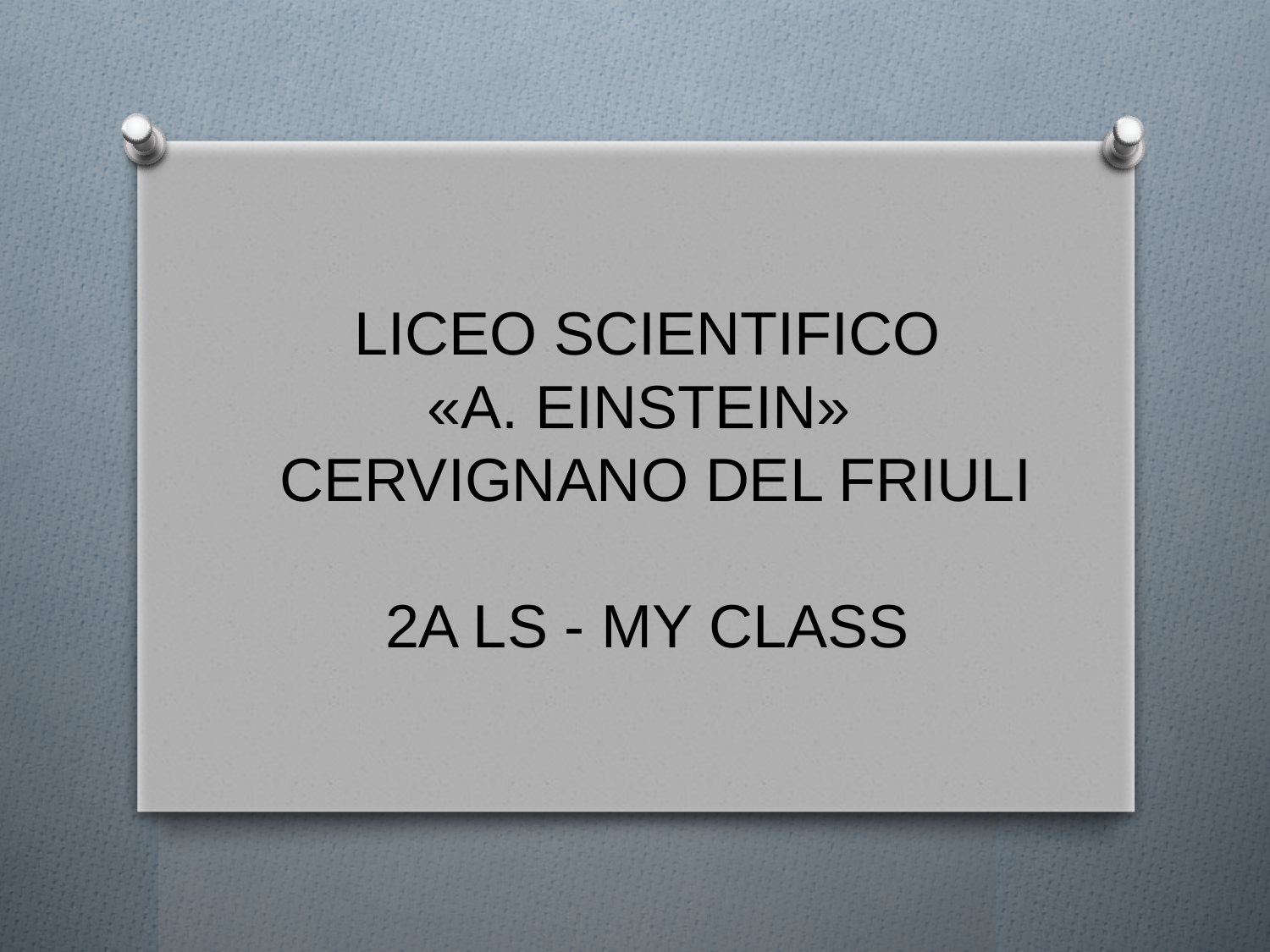

# LICEO SCIENTIFICO «A. EINSTEIN» CERVIGNANO DEL FRIULI 2A LS - MY CLASS